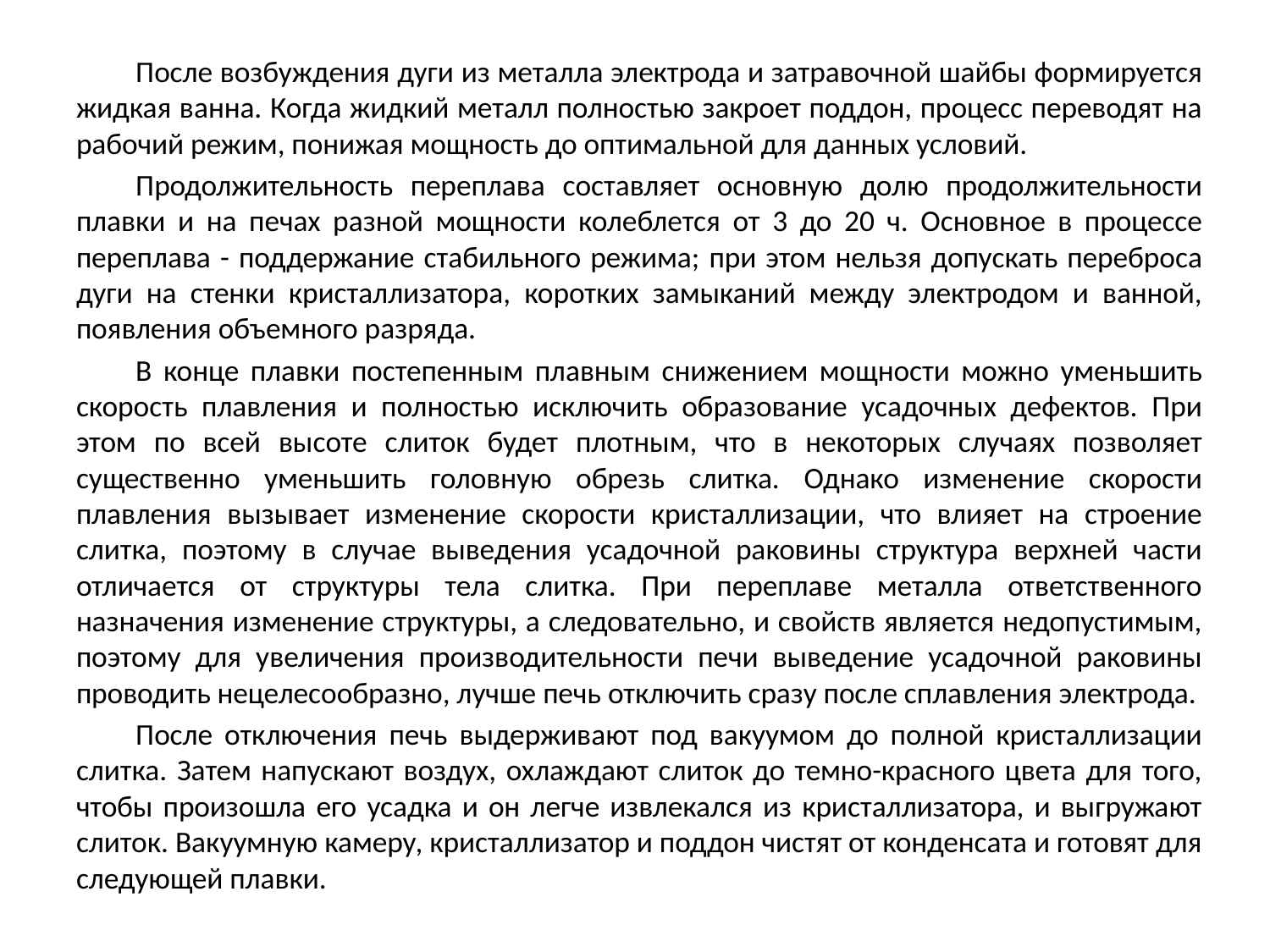

После возбуждения дуги из металла электрода и затравочной шайбы формируется жидкая ванна. Когда жидкий металл полностью закроет поддон, процесс переводят на рабочий режим, понижая мощность до оптимальной для данных условий.
Продолжительность переплава составляет основную долю продолжительности плавки и на печах разной мощности колеблется от 3 до 20 ч. Основное в процессе переплава - поддержание стабильного режима; при этом нельзя допускать переброса дуги на стенки кристаллизатора, коротких замыканий между электродом и ванной, появления объемного разряда.
В конце плавки постепенным плавным снижением мощности можно уменьшить скорость плавления и полностью исключить образование усадочных дефектов. При этом по всей высоте слиток будет плотным, что в некоторых случаях позволяет существенно уменьшить головную обрезь слитка. Однако изменение скорости плавления вызывает изменение скорости кристаллизации, что влияет на строение слитка, поэтому в случае выведения усадочной раковины структура верхней части отличается от структуры тела слитка. При переплаве металла ответственного назначения изменение структуры, а следовательно, и свойств является недопустимым, поэтому для увеличения производительности печи выведение усадочной раковины проводить нецелесообразно, лучше печь отключить сразу после сплавления электрода.
После отключения печь выдерживают под вакуумом до полной кристаллизации слитка. Затем напускают воздух, охлаждают слиток до темно-красного цвета для того, чтобы произошла его усадка и он легче извлекался из кристаллизатора, и выгружают слиток. Вакуумную камеру, кристаллизатор и поддон чистят от конденсата и готовят для следующей плавки.